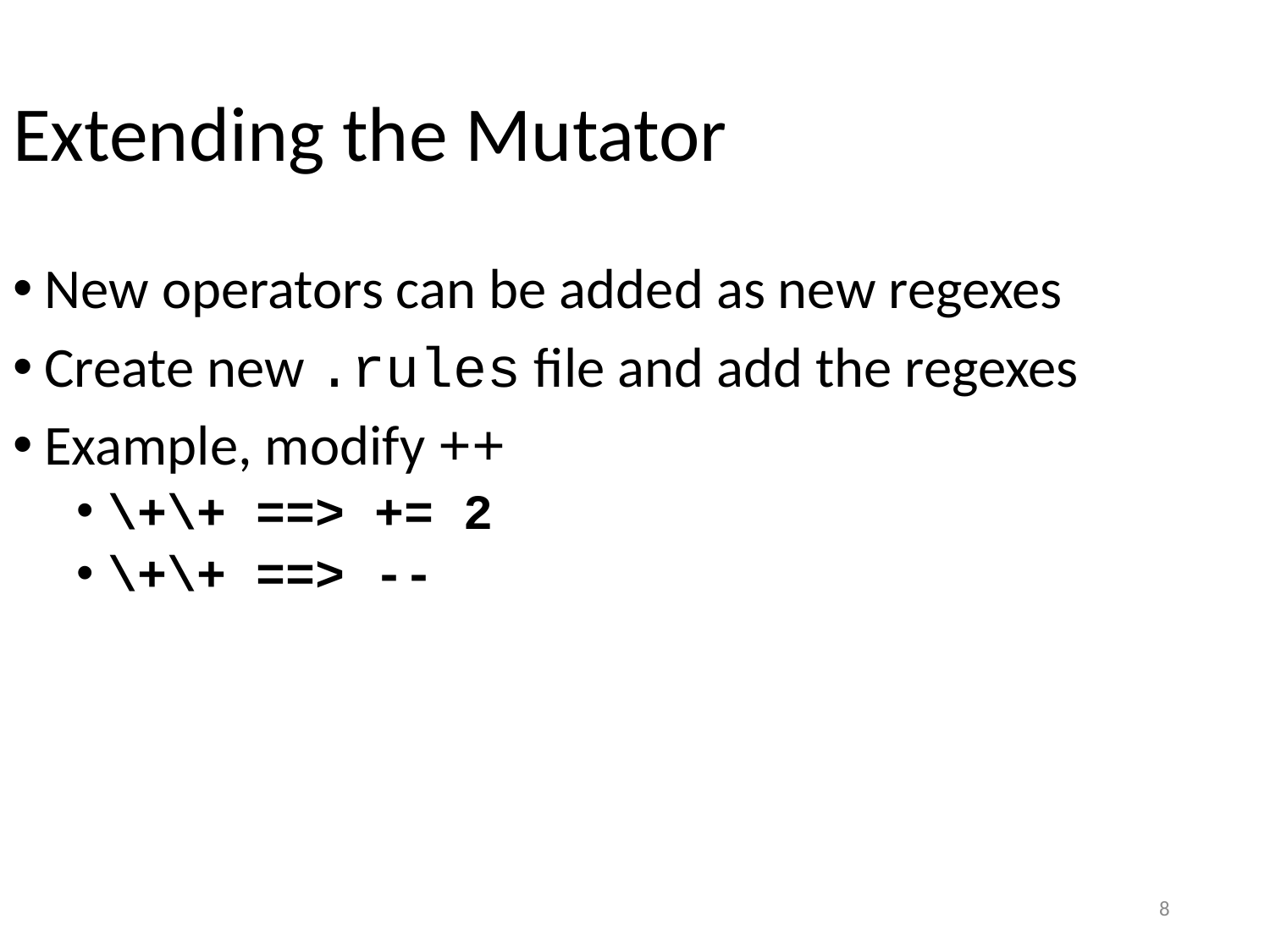

# Extending the Mutator
New operators can be added as new regexes
Create new .rules file and add the regexes
Example, modify ++
\+\+ ==> += 2
\+\+ ==> --
8